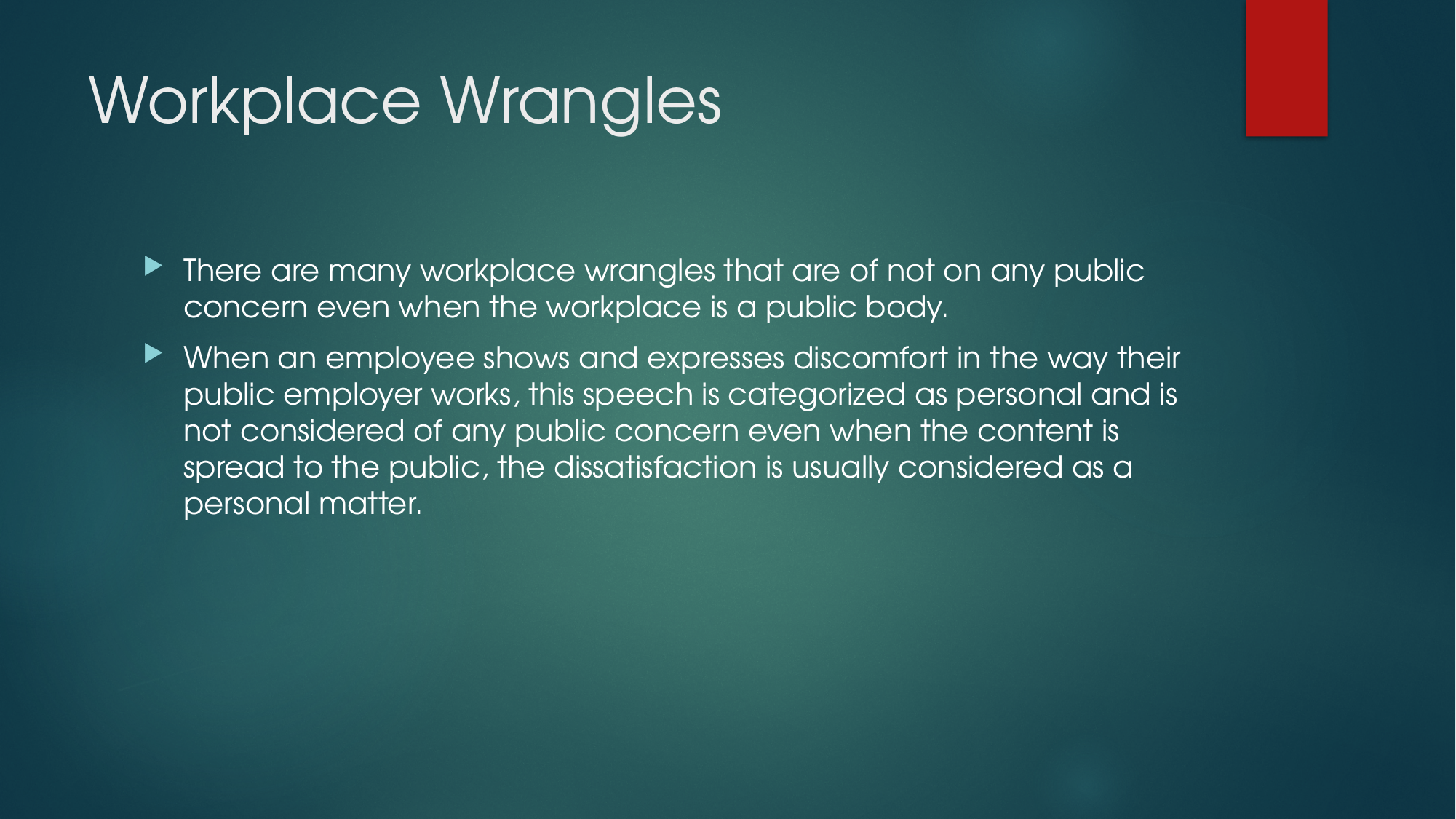

# Workplace Wrangles
There are many workplace wrangles that are of not on any public concern even when the workplace is a public body.
When an employee shows and expresses discomfort in the way their public employer works, this speech is categorized as personal and is not considered of any public concern even when the content is spread to the public, the dissatisfaction is usually considered as a personal matter.